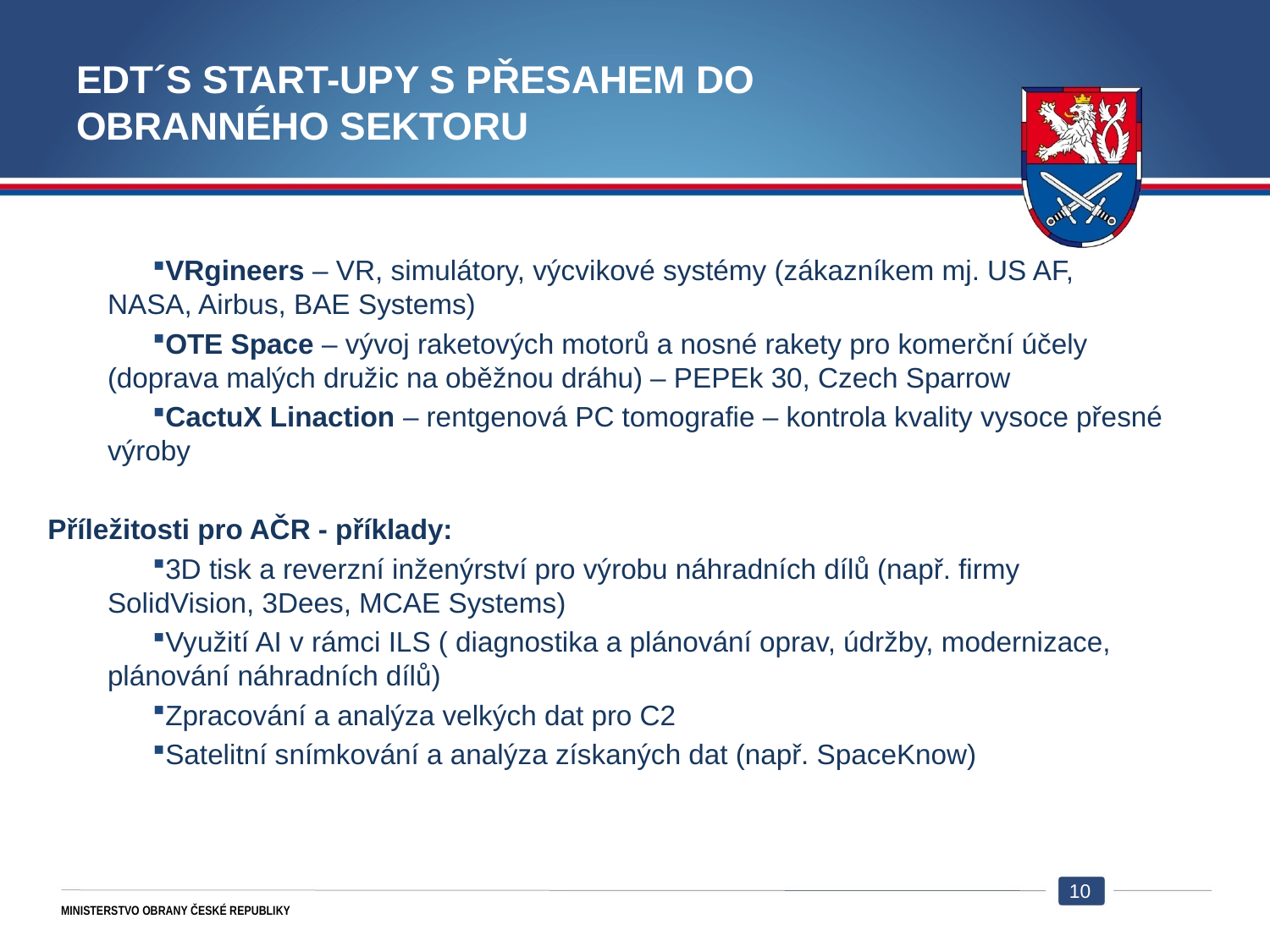

# EDT´s Start-upy s přesahem do obranného sektoru
VRgineers – VR, simulátory, výcvikové systémy (zákazníkem mj. US AF, NASA, Airbus, BAE Systems)
OTE Space – vývoj raketových motorů a nosné rakety pro komerční účely (doprava malých družic na oběžnou dráhu) – PEPEk 30, Czech Sparrow
CactuX Linaction – rentgenová PC tomografie – kontrola kvality vysoce přesné výroby

Příležitosti pro AČR - příklady:
3D tisk a reverzní inženýrství pro výrobu náhradních dílů (např. firmy SolidVision, 3Dees, MCAE Systems)
Využití AI v rámci ILS ( diagnostika a plánování oprav, údržby, modernizace, plánování náhradních dílů)
Zpracování a analýza velkých dat pro C2
Satelitní snímkování a analýza získaných dat (např. SpaceKnow)

10